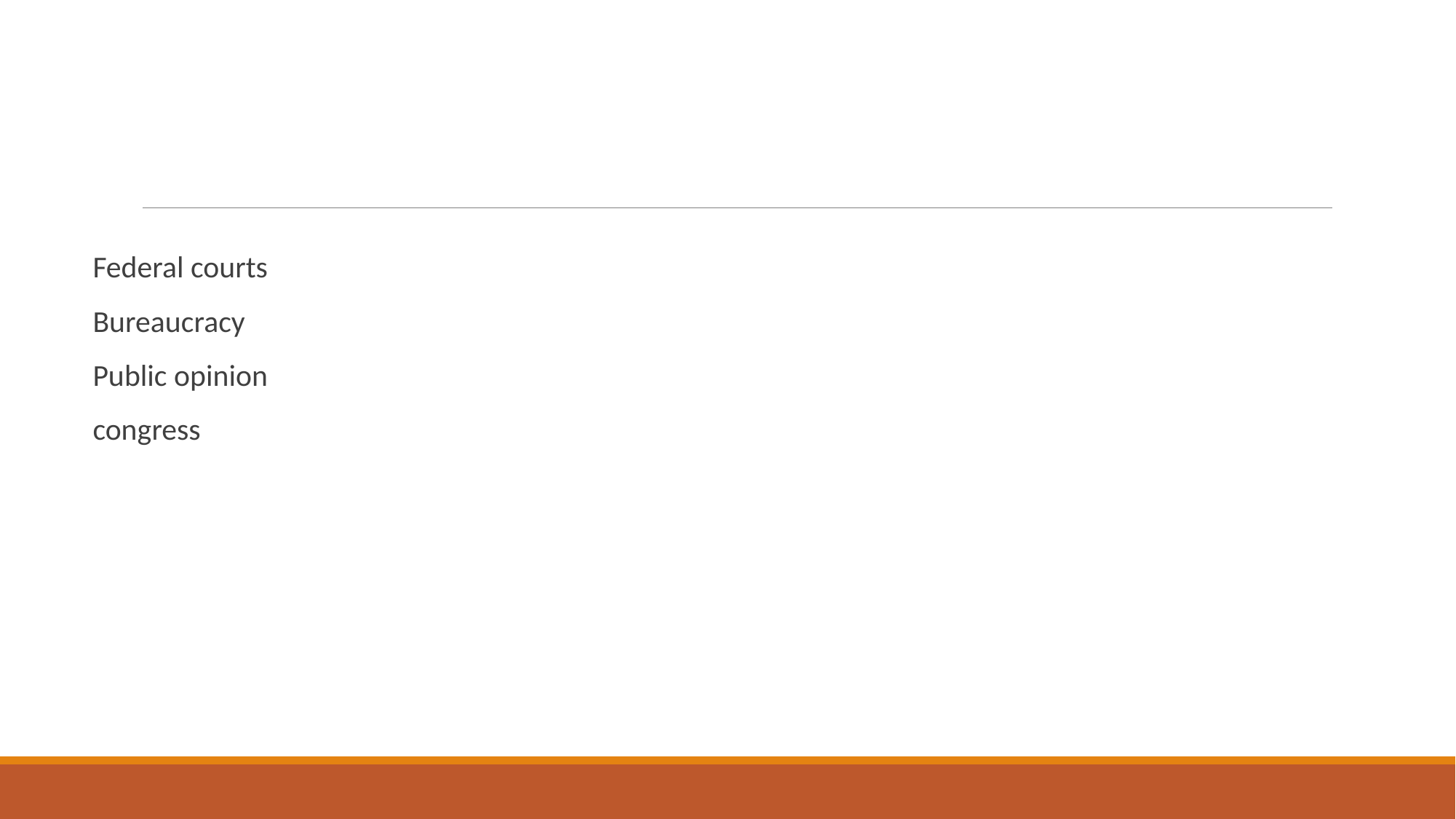

#
Federal courts
Bureaucracy
Public opinion
congress